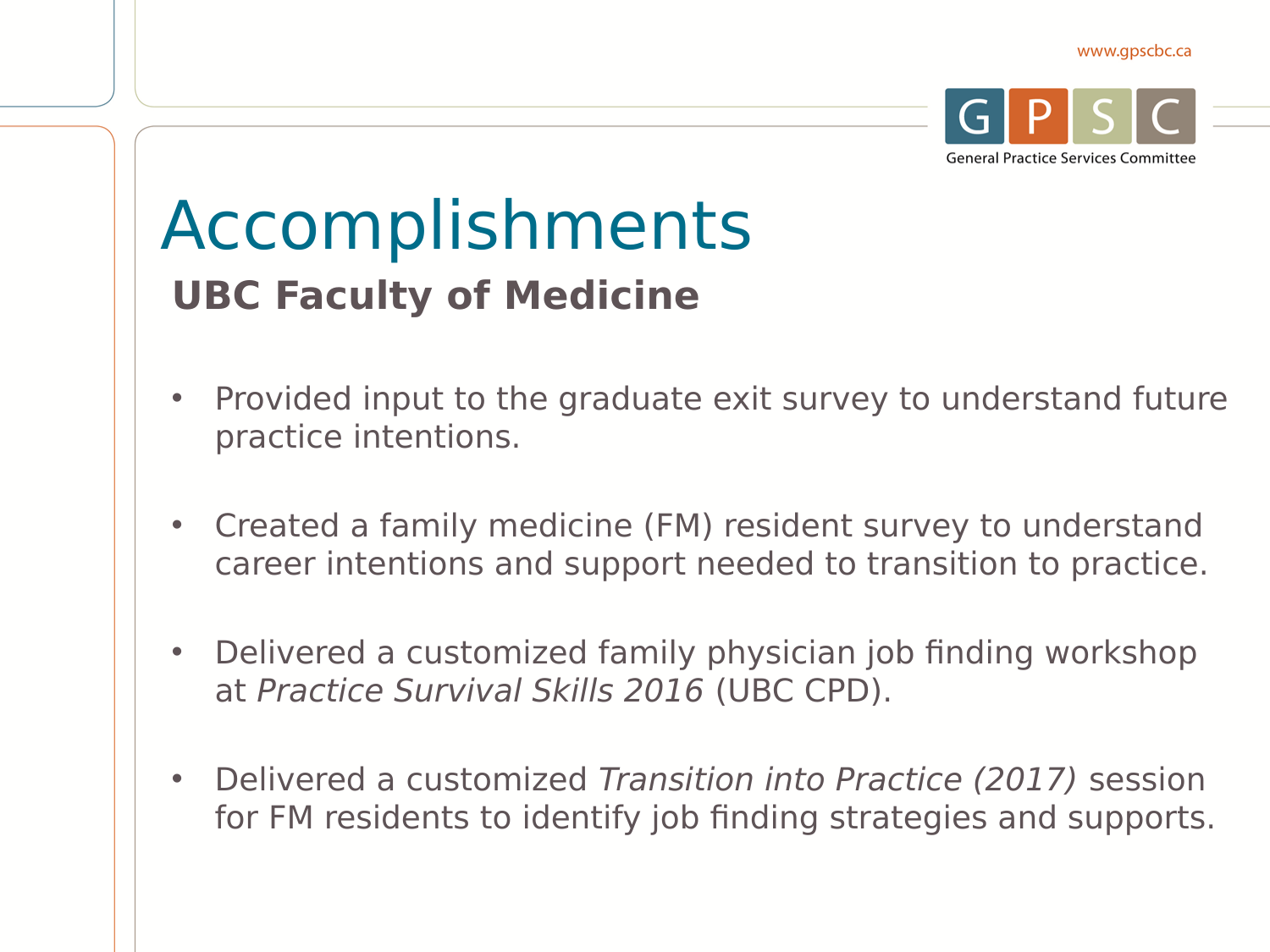

# Accomplishments
UBC Faculty of Medicine

Provided input to the graduate exit survey to understand future practice intentions.

Created a family medicine (FM) resident survey to understand career intentions and support needed to transition to practice.

Delivered a customized family physician job finding workshop at Practice Survival Skills 2016 (UBC CPD).

Delivered a customized Transition into Practice (2017) session for FM residents to identify job finding strategies and supports.